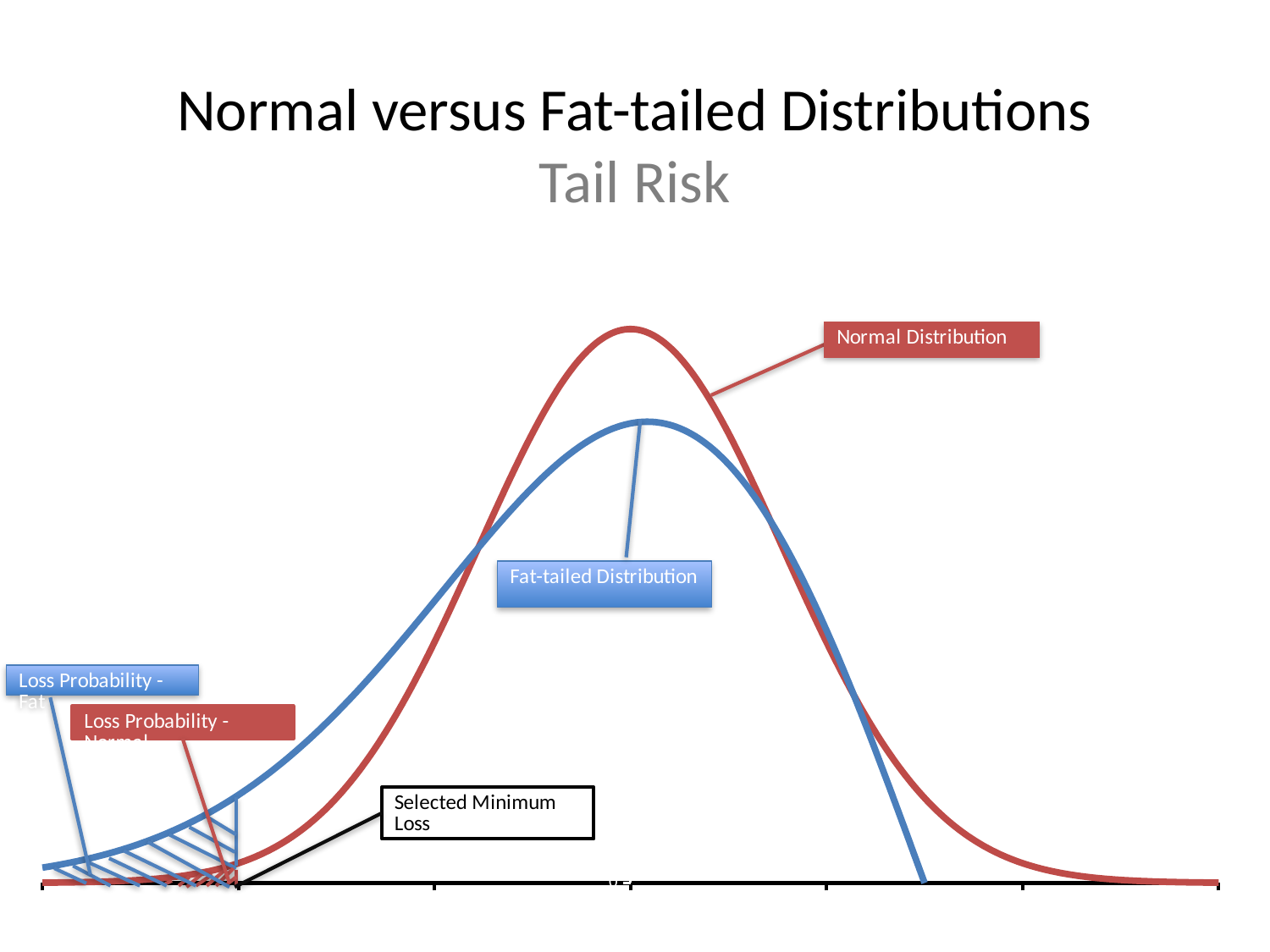

# Normal versus Fat-tailed Distributions Tail Risk

### Chart

| Category |  |  |
|---|---|---|